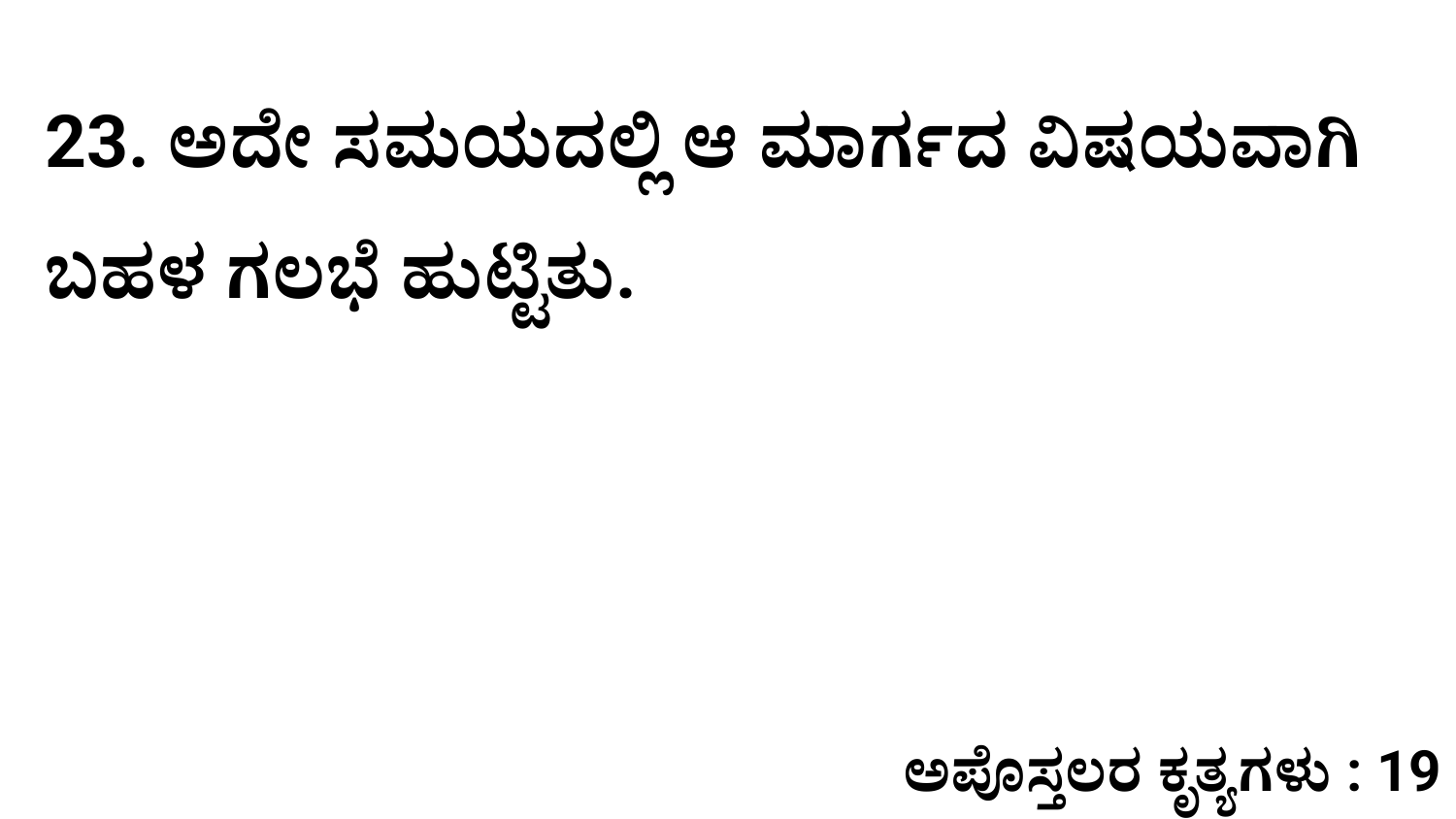

23. ಅದೇ ಸಮಯದಲ್ಲಿ ಆ ಮಾರ್ಗದ ವಿಷಯವಾಗಿ ಬಹಳ ಗಲಭೆ ಹುಟ್ಟಿತು.
ಅಪೊಸ್ತಲರ ಕೃತ್ಯಗಳು : 19